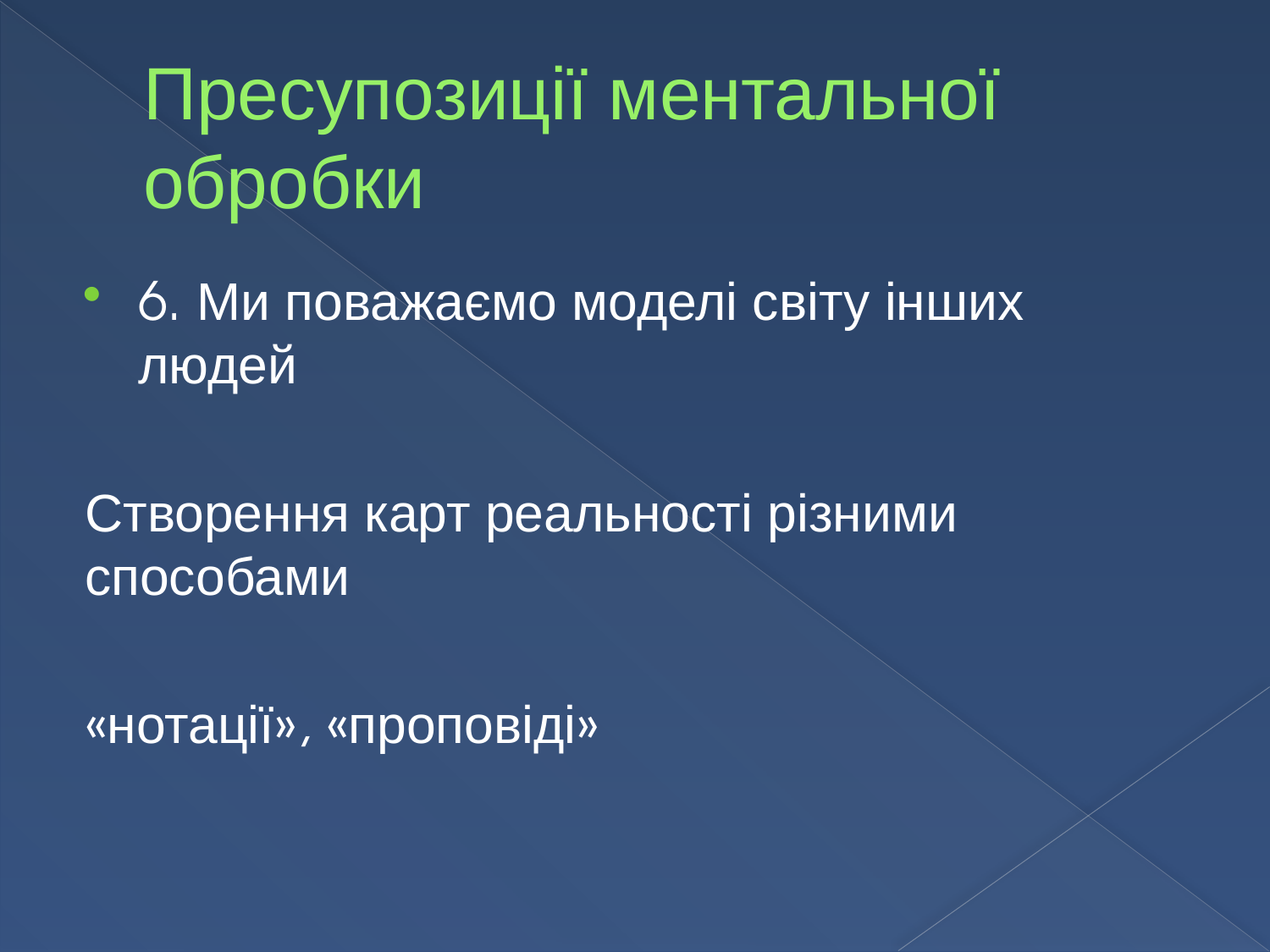

# Пресупозиції ментальної обробки
6. Ми поважаємо моделі світу інших людей

Створення карт реальності різними способами

«нотації», «проповіді»